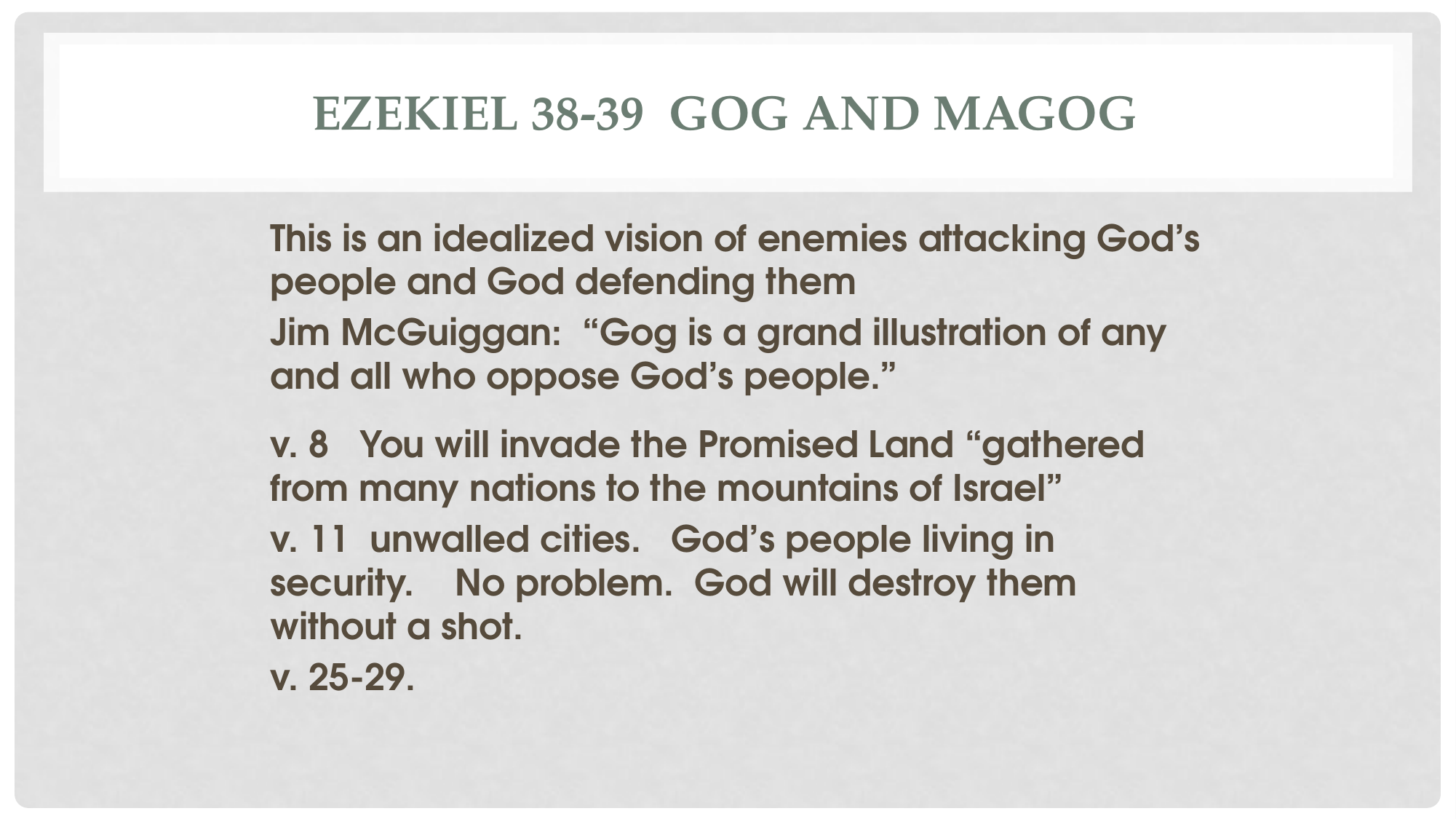

# Ezekiel 38-39  gog and magog
This is an idealized vision of enemies attacking God’s people and God defending them
Jim McGuiggan:  “Gog is a grand illustration of any and all who oppose God’s people.”

v. 8   You will invade the Promised Land “gathered from many nations to the mountains of Israel”
v. 11  unwalled cities.   God’s people living in security.    No problem.  God will destroy them without a shot.
v. 25-29.